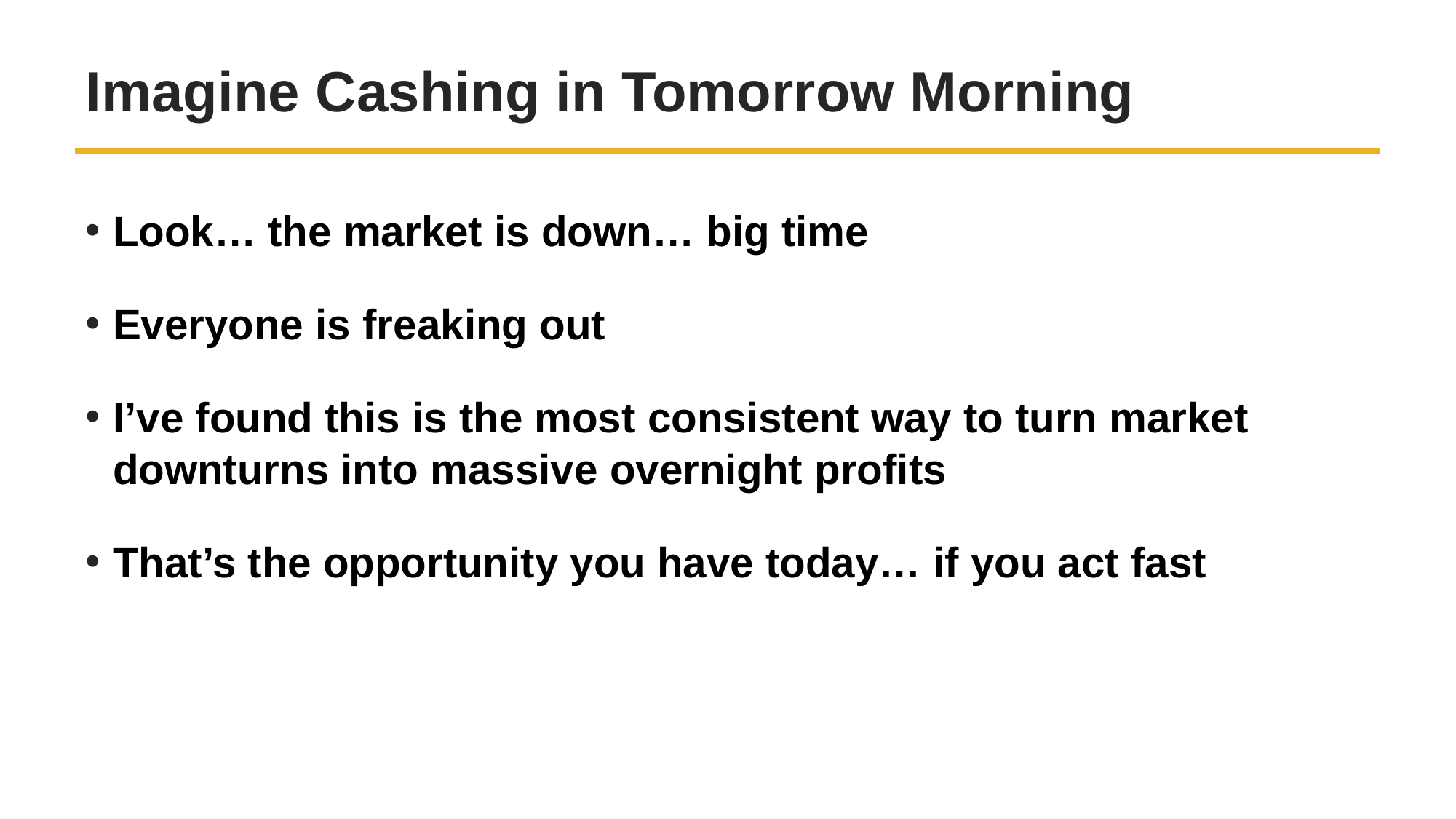

# Imagine Cashing in Tomorrow Morning

Look… the market is down… big time
Everyone is freaking out
I’ve found this is the most consistent way to turn market downturns into massive overnight profits
That’s the opportunity you have today… if you act fast